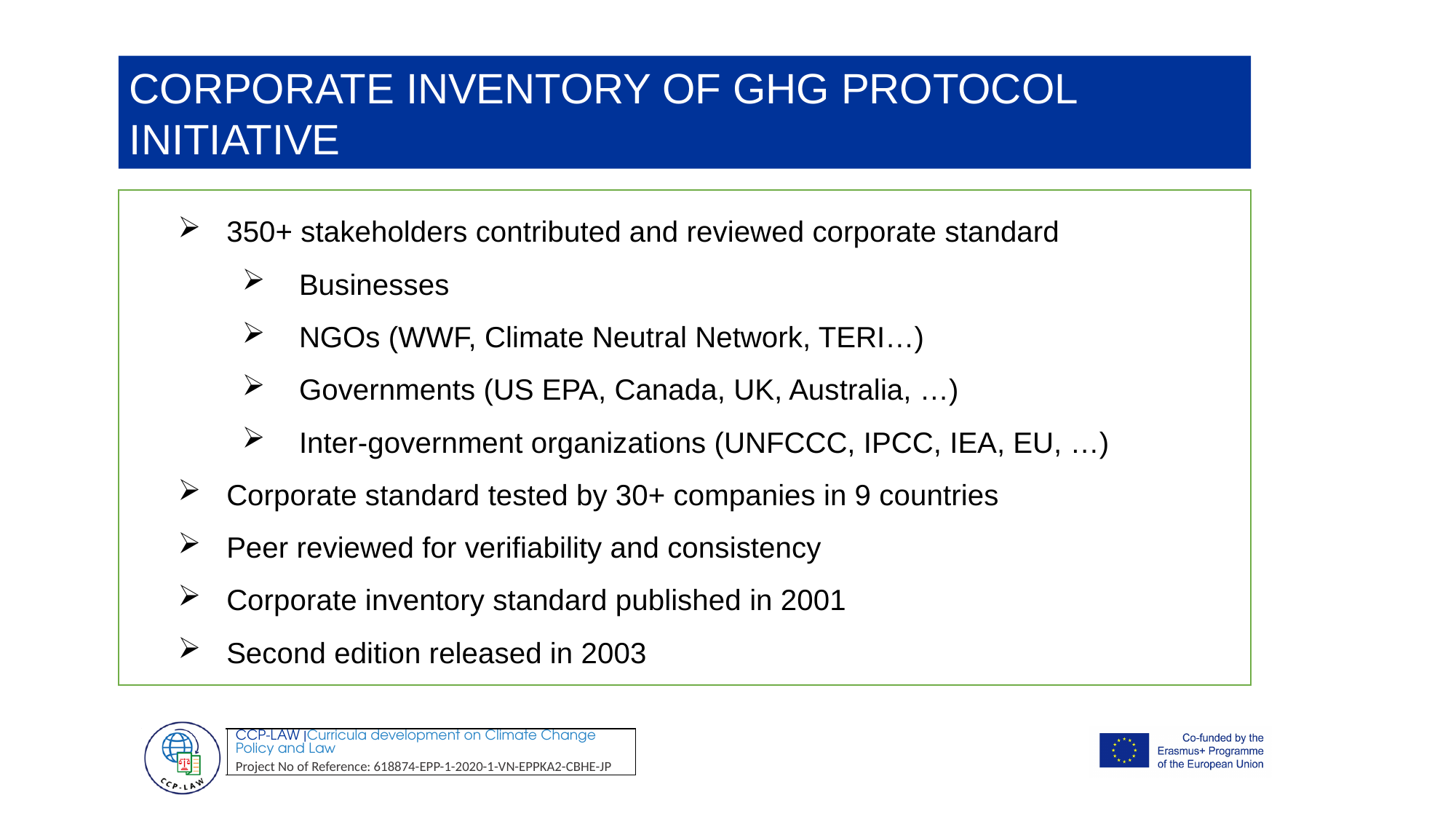

CORPORATE INVENTORY OF GHG PROTOCOL INITIATIVE
350+ stakeholders contributed and reviewed corporate standard
 Businesses
 NGOs (WWF, Climate Neutral Network, TERI…)
 Governments (US EPA, Canada, UK, Australia, …)
 Inter-government organizations (UNFCCC, IPCC, IEA, EU, …)
Corporate standard tested by 30+ companies in 9 countries
Peer reviewed for verifiability and consistency
Corporate inventory standard published in 2001
Second edition released in 2003